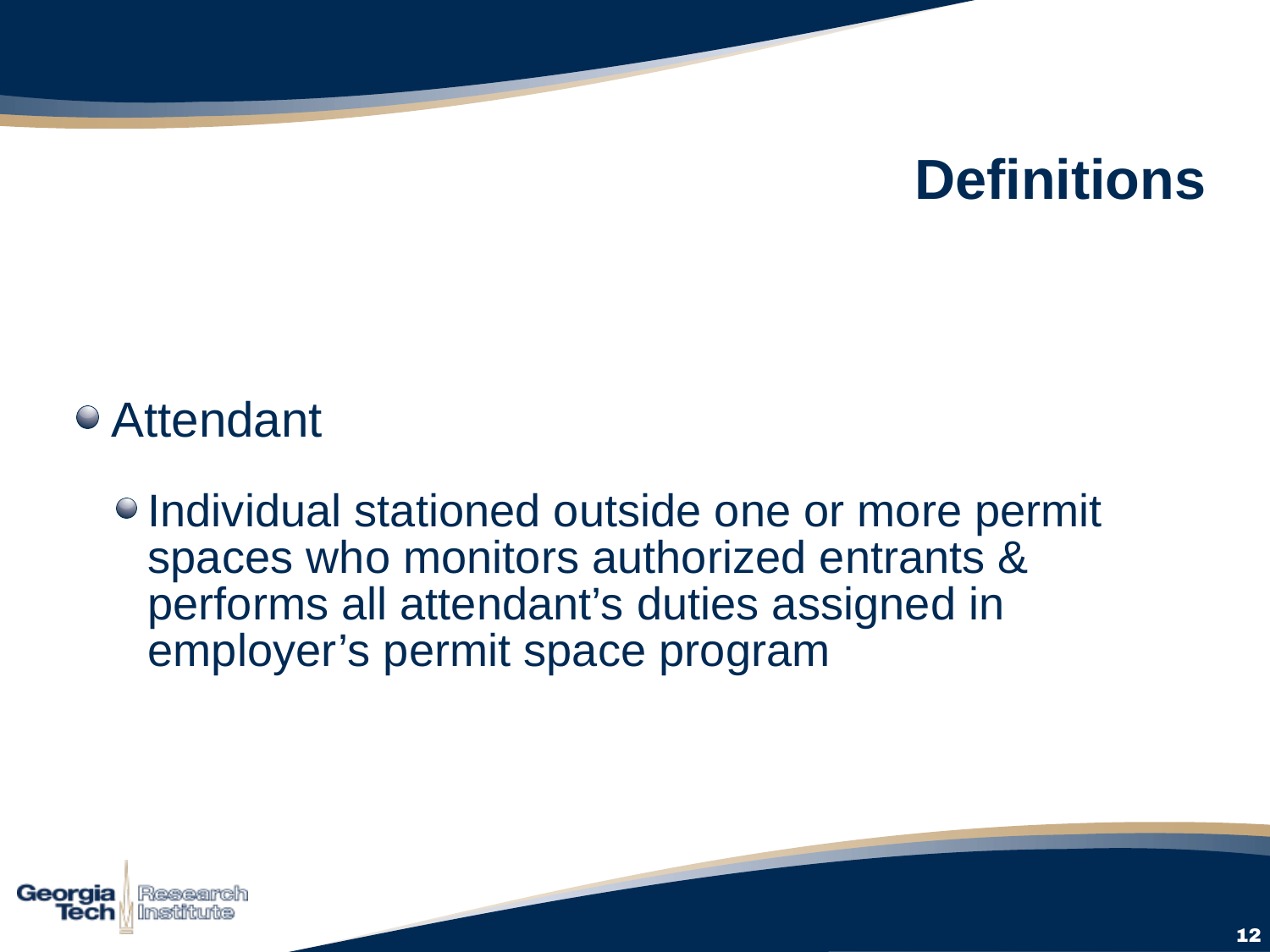

# Definitions
Attendant
Individual stationed outside one or more permit spaces who monitors authorized entrants & performs all attendant’s duties assigned in employer’s permit space program
12